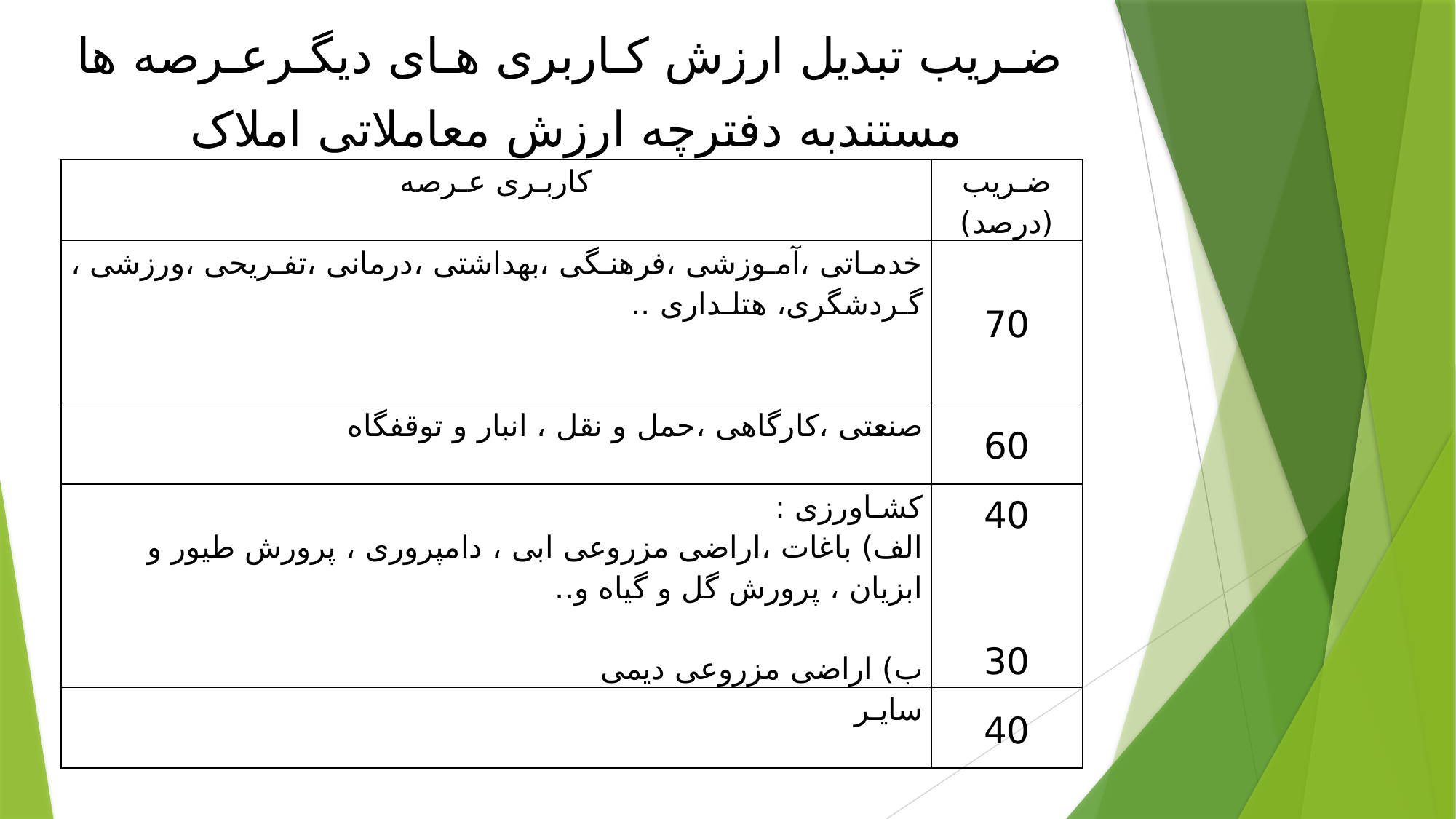

ضـریب تبدیل ارزش کـاربری هـای دیگـرعـرصه ها
مستندبه دفترچه ارزش معاملاتی املاک

| کاربـری عـرصه | ضـریب (درصد) |
| --- | --- |
| خدمـاتی ،آمـوزشی ،فرهنـگی ،بهداشتی ،درمانی ،تفـریحی ،ورزشی ،گـردشگری، هتلـداری .. | 70 |
| صنعتی ،کارگاهی ،حمل و نقل ، انبار و توقفگاه | 60 |
| کشـاورزی : الف) باغات ،اراضی مزروعی ابی ، دامپروری ، پرورش طیور و ابزیان ، پرورش گل و گیاه و..   ب) اراضی مزروعی دیمی | 40     30 |
| سایـر | 40 |